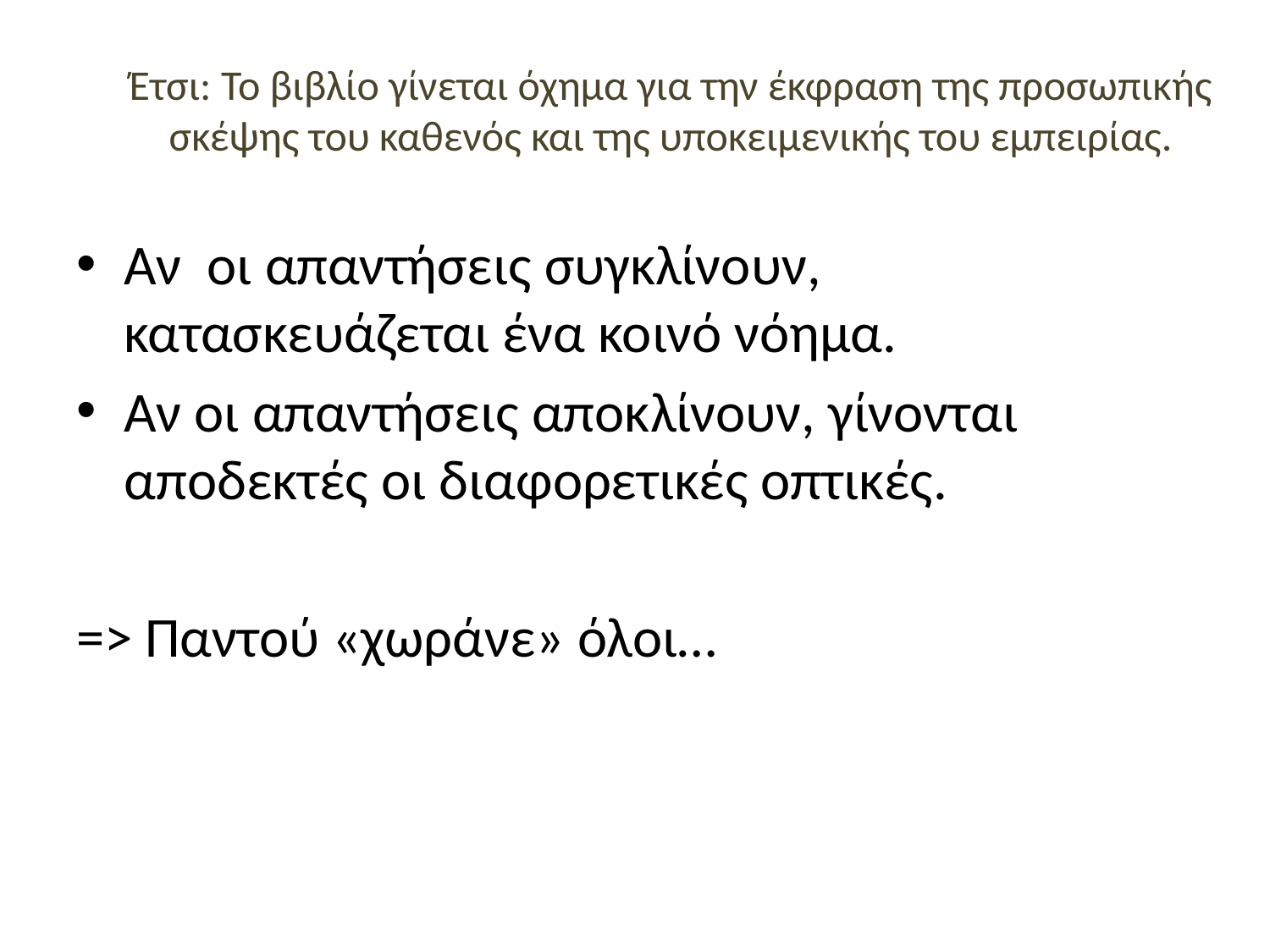

# Έτσι: Το βιβλίο γίνεται όχημα για την έκφραση της προσωπικής σκέψης του καθενός και της υποκειμενικής του εμπειρίας.
Αν  οι απαντήσεις συγκλίνουν, κατασκευάζεται ένα κοινό νόημα.
Αν οι απαντήσεις αποκλίνουν, γίνονται αποδεκτές οι διαφορετικές οπτικές.

=> Παντού «χωράνε» όλοι…